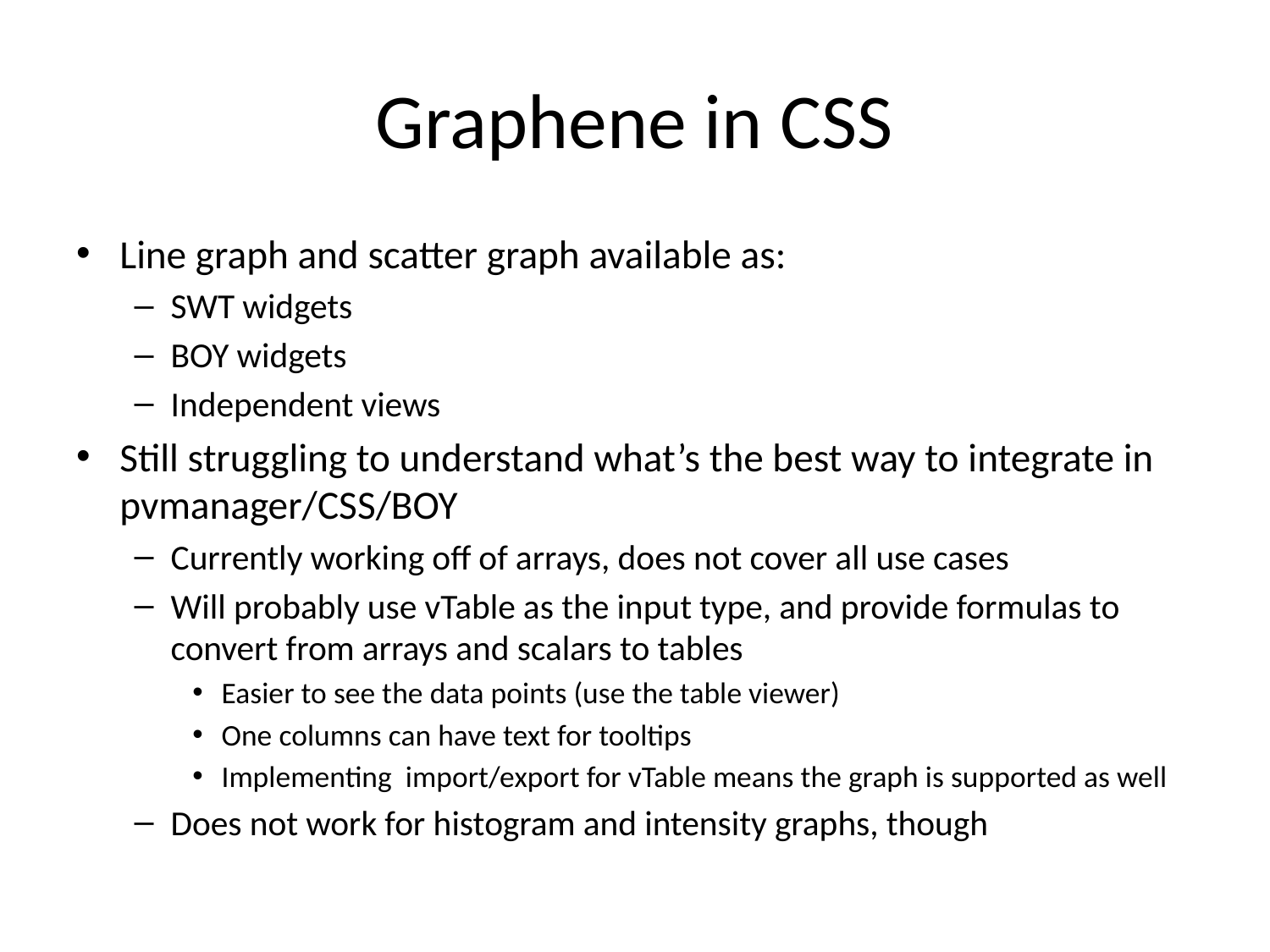

# Graphene in CSS
Line graph and scatter graph available as:
SWT widgets
BOY widgets
Independent views
Still struggling to understand what’s the best way to integrate in pvmanager/CSS/BOY
Currently working off of arrays, does not cover all use cases
Will probably use vTable as the input type, and provide formulas to convert from arrays and scalars to tables
Easier to see the data points (use the table viewer)
One columns can have text for tooltips
Implementing  import/export for vTable means the graph is supported as well
Does not work for histogram and intensity graphs, though